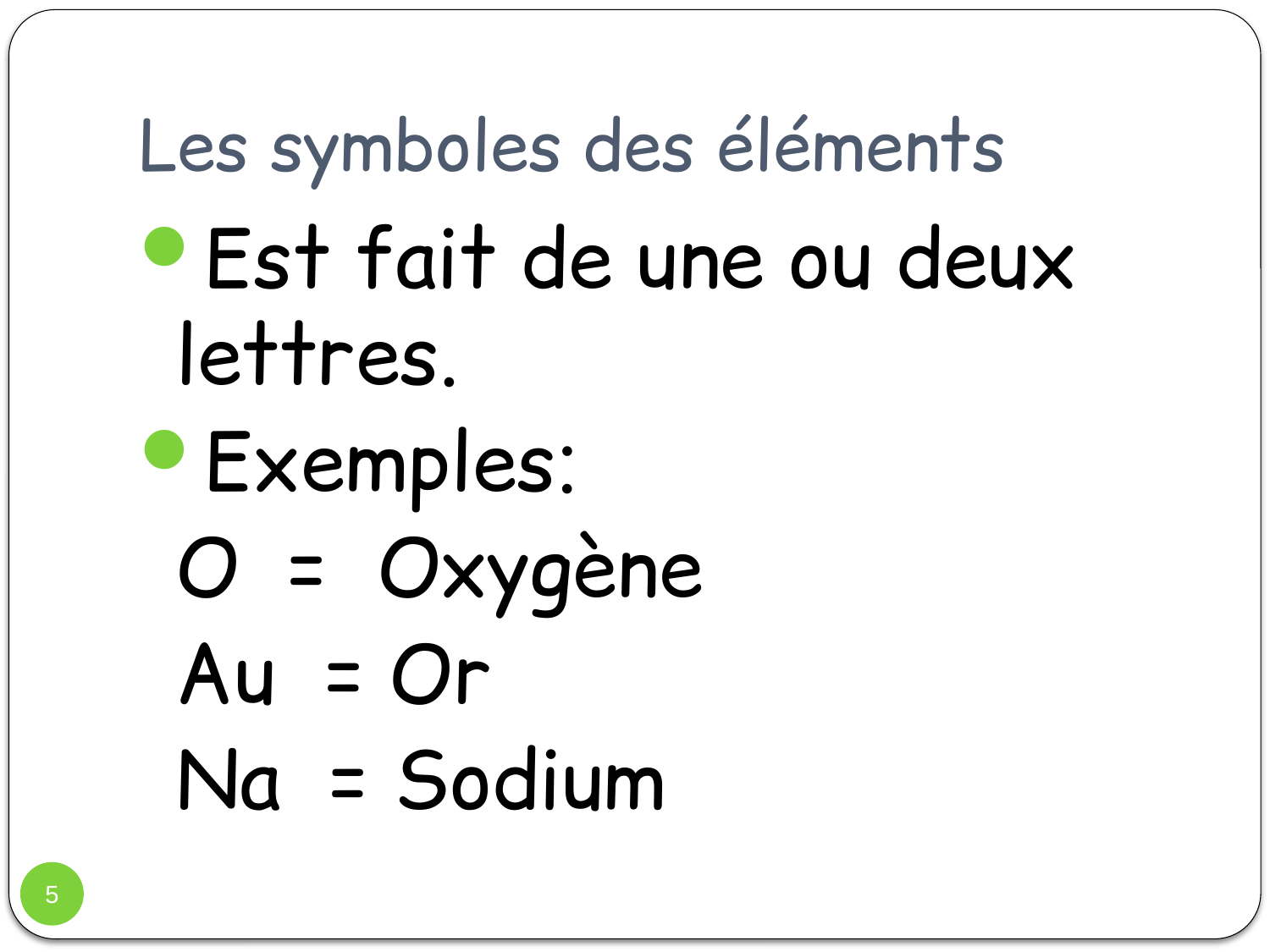

# Les symboles des éléments
Est fait de une ou deux lettres.
Exemples:
			O  =  Oxygène
			Au  = Or
			Na  = Sodium
5